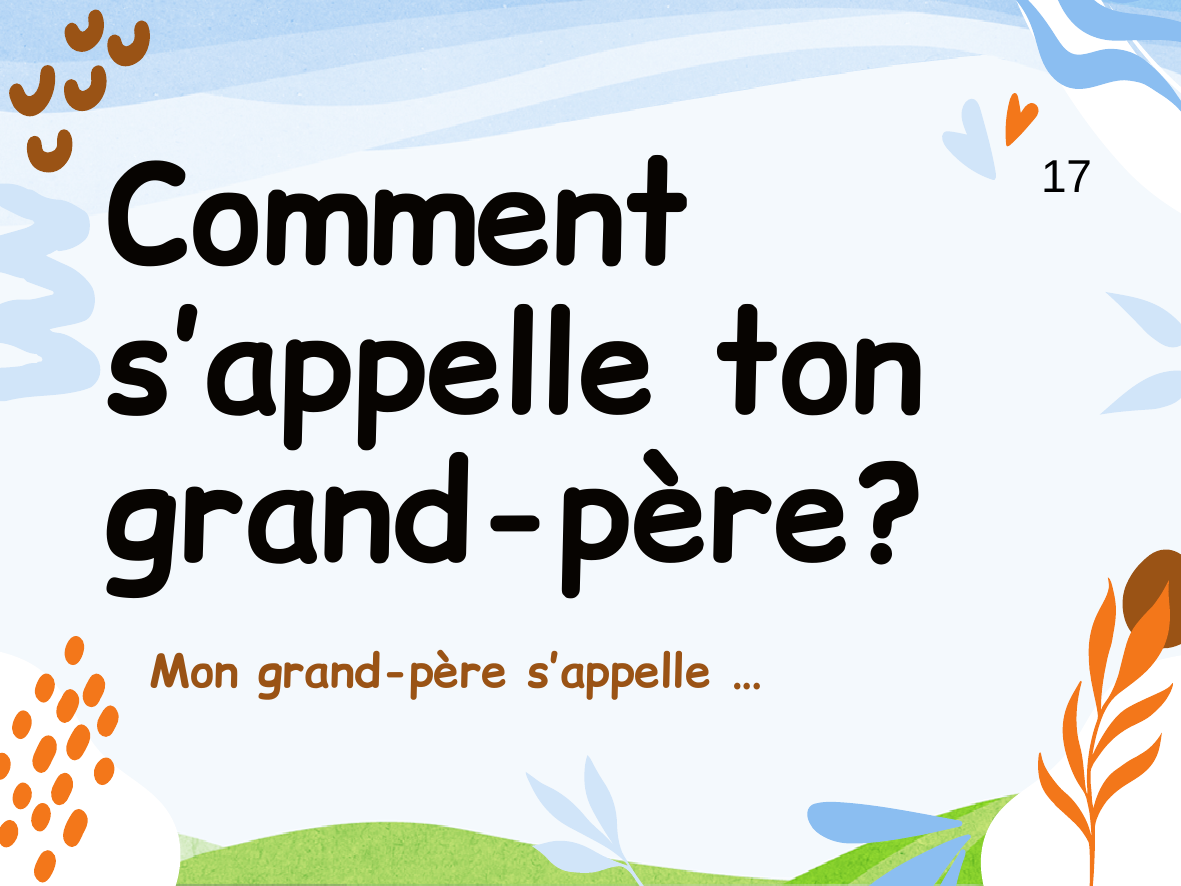

# Comment s’appelle ton grand-père?
17
Mon grand-père s’appelle …